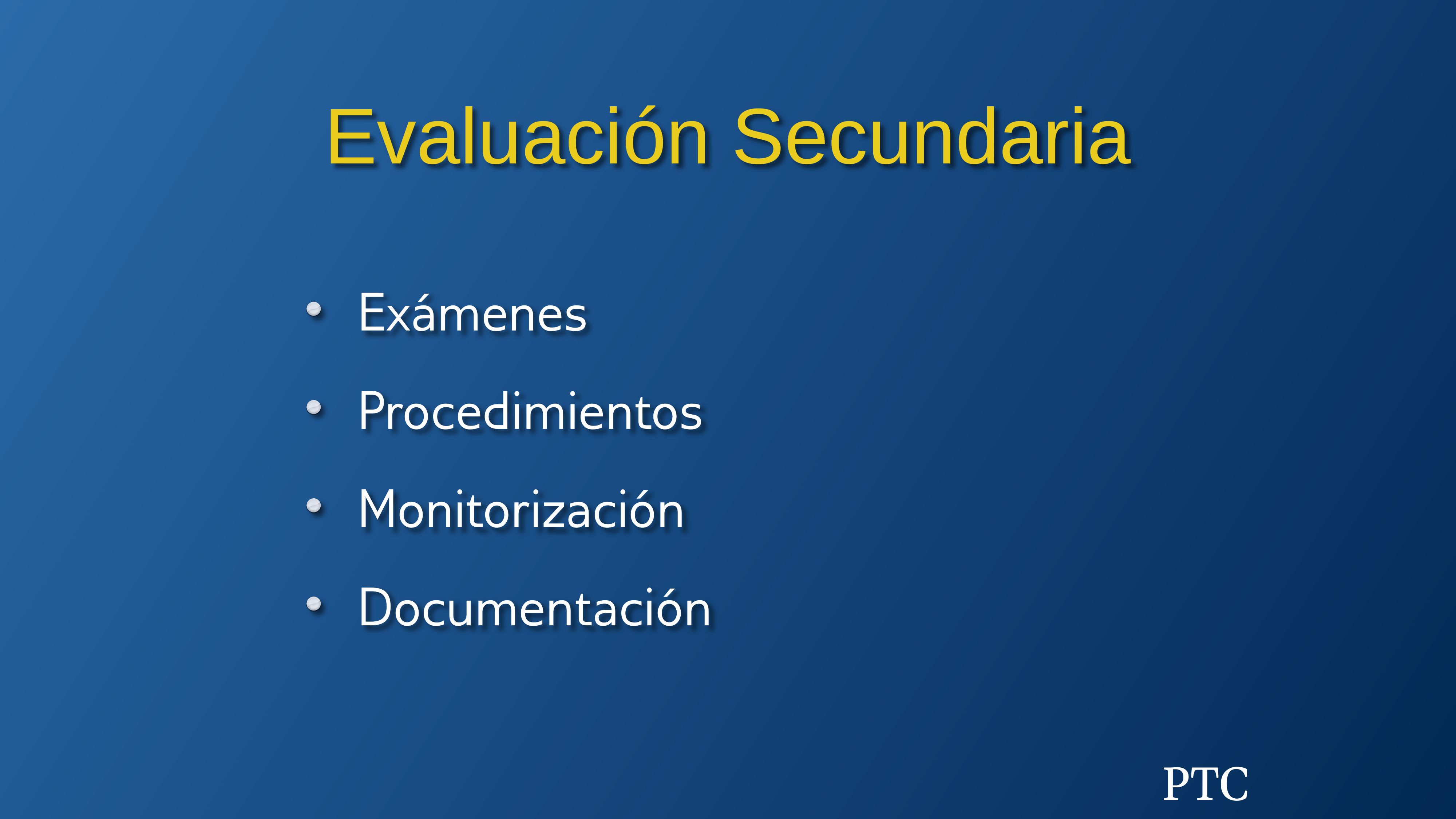

Evaluación Secundaria
Exámenes
Procedimientos
Monitorización
Documentación
PTC